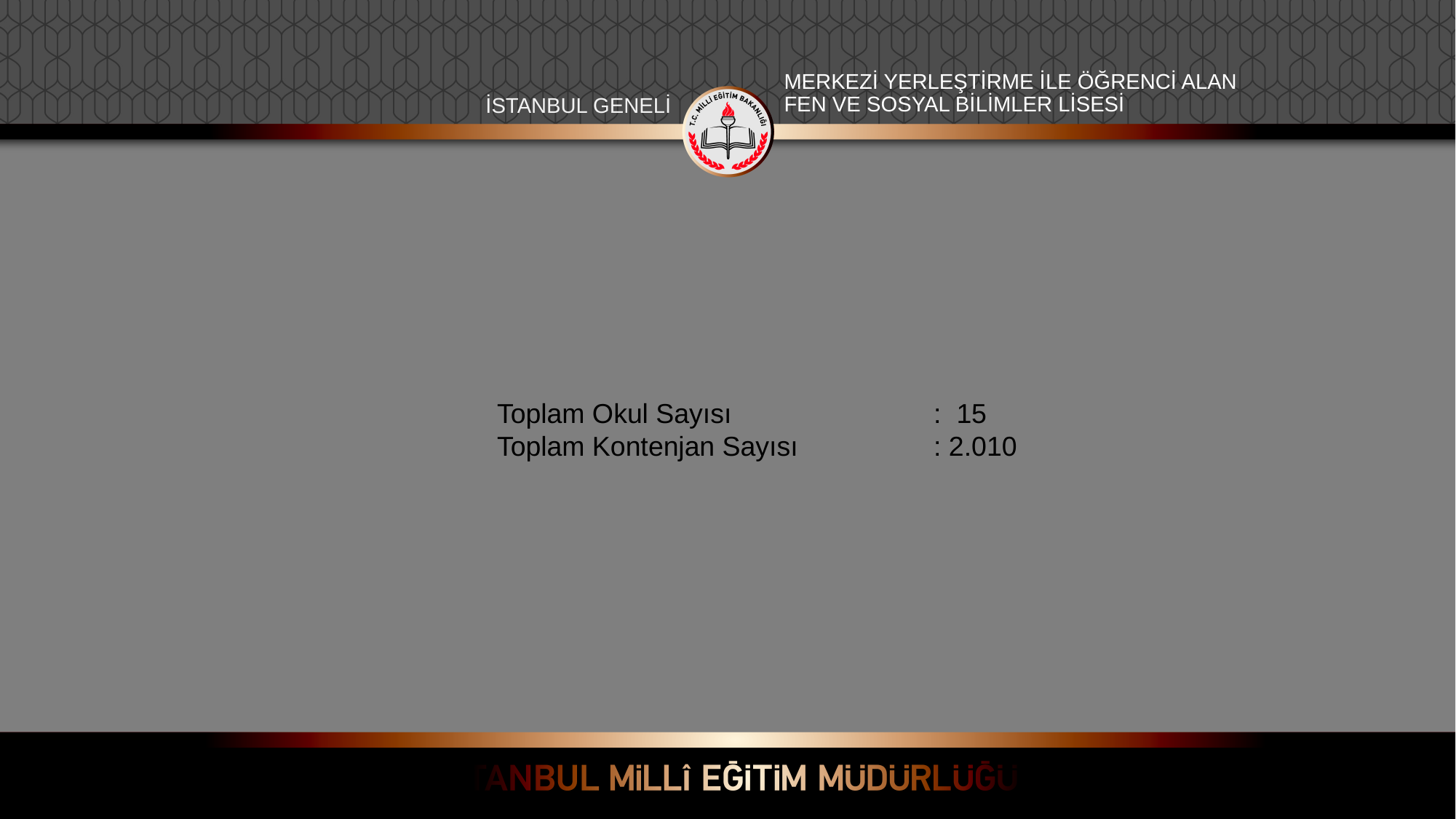

MERKEZİ YERLEŞTİRME İLE ÖĞRENCİ ALAN
FEN VE SOSYAL BİLİMLER LİSESİ
İSTANBUL GENELİ
Toplam Okul Sayısı  		:  15
Toplam Kontenjan Sayısı 		: 2.010